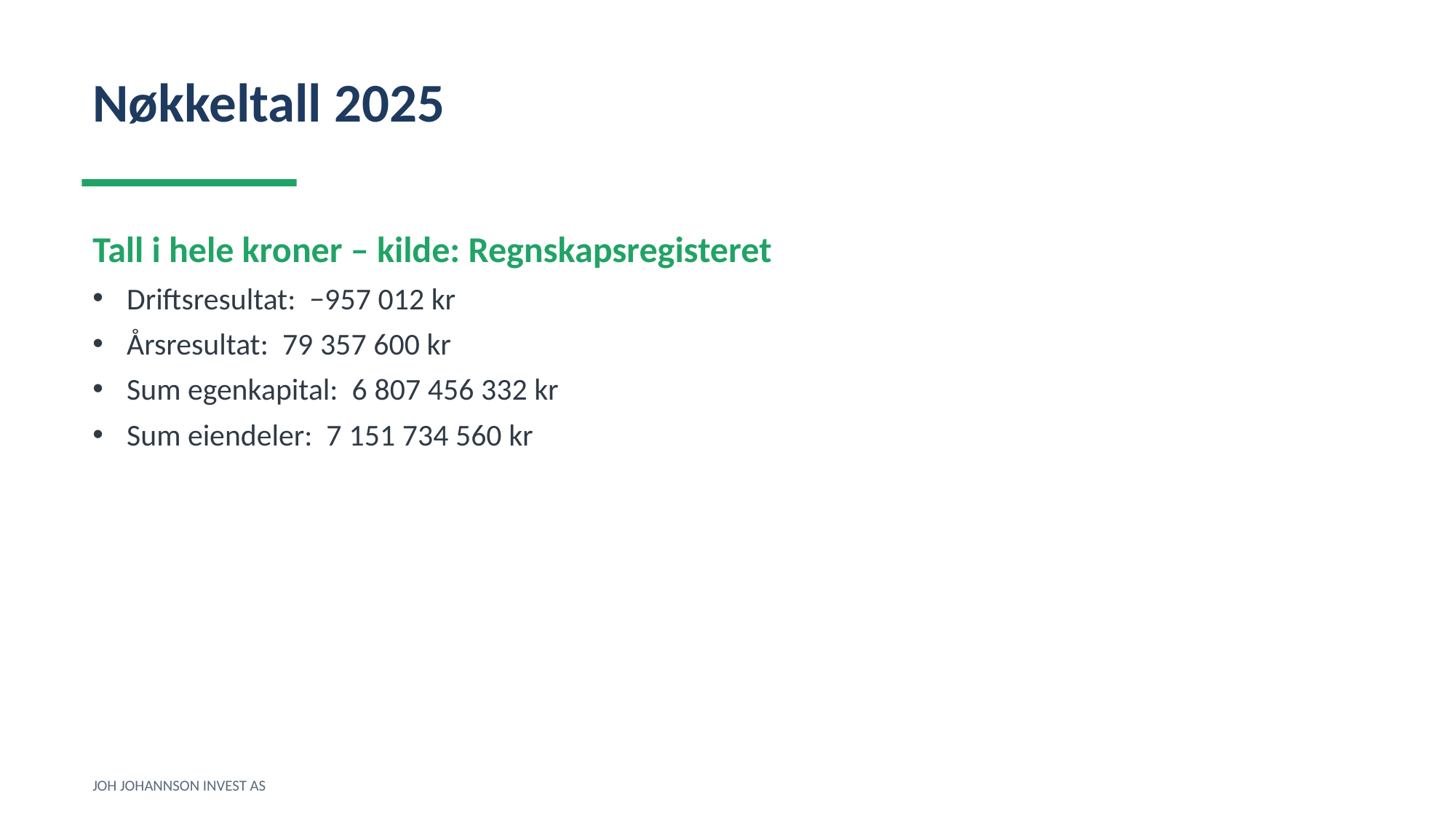

Nøkkeltall 2025

Tall i hele kroner – kilde: Regnskapsregisteret
Driftsresultat:  −957 012 kr
Årsresultat:  79 357 600 kr
Sum egenkapital:  6 807 456 332 kr
Sum eiendeler:  7 151 734 560 kr
JOH JOHANNSON INVEST AS